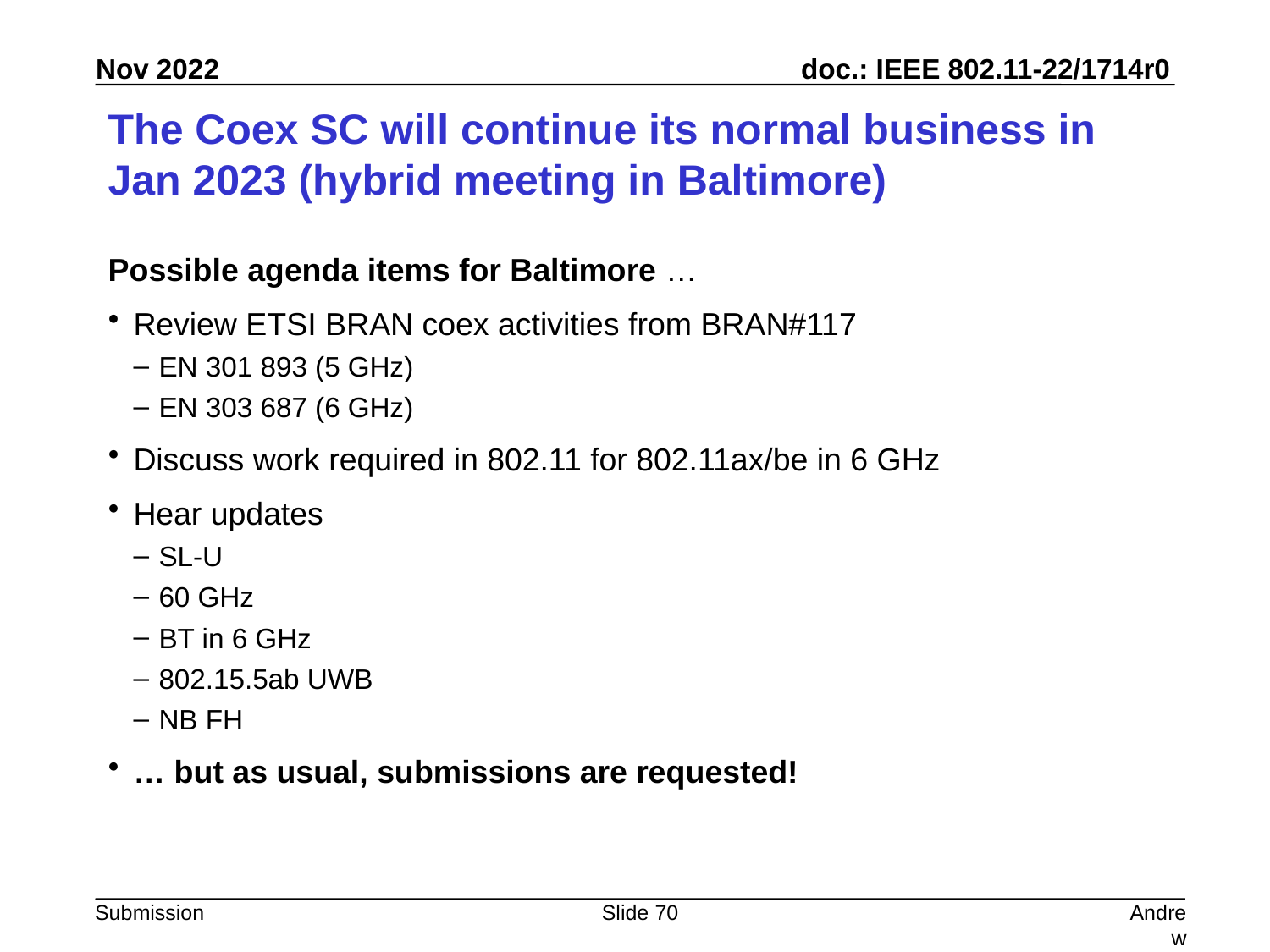

# The Coex SC will continue its normal business in Jan 2023 (hybrid meeting in Baltimore)
Possible agenda items for Baltimore …
Review ETSI BRAN coex activities from BRAN#117
EN 301 893 (5 GHz)
EN 303 687 (6 GHz)
Discuss work required in 802.11 for 802.11ax/be in 6 GHz
Hear updates
SL-U
60 GHz
BT in 6 GHz
802.15.5ab UWB
NB FH
… but as usual, submissions are requested!

Slide 70
Andrew Myles, Cisco